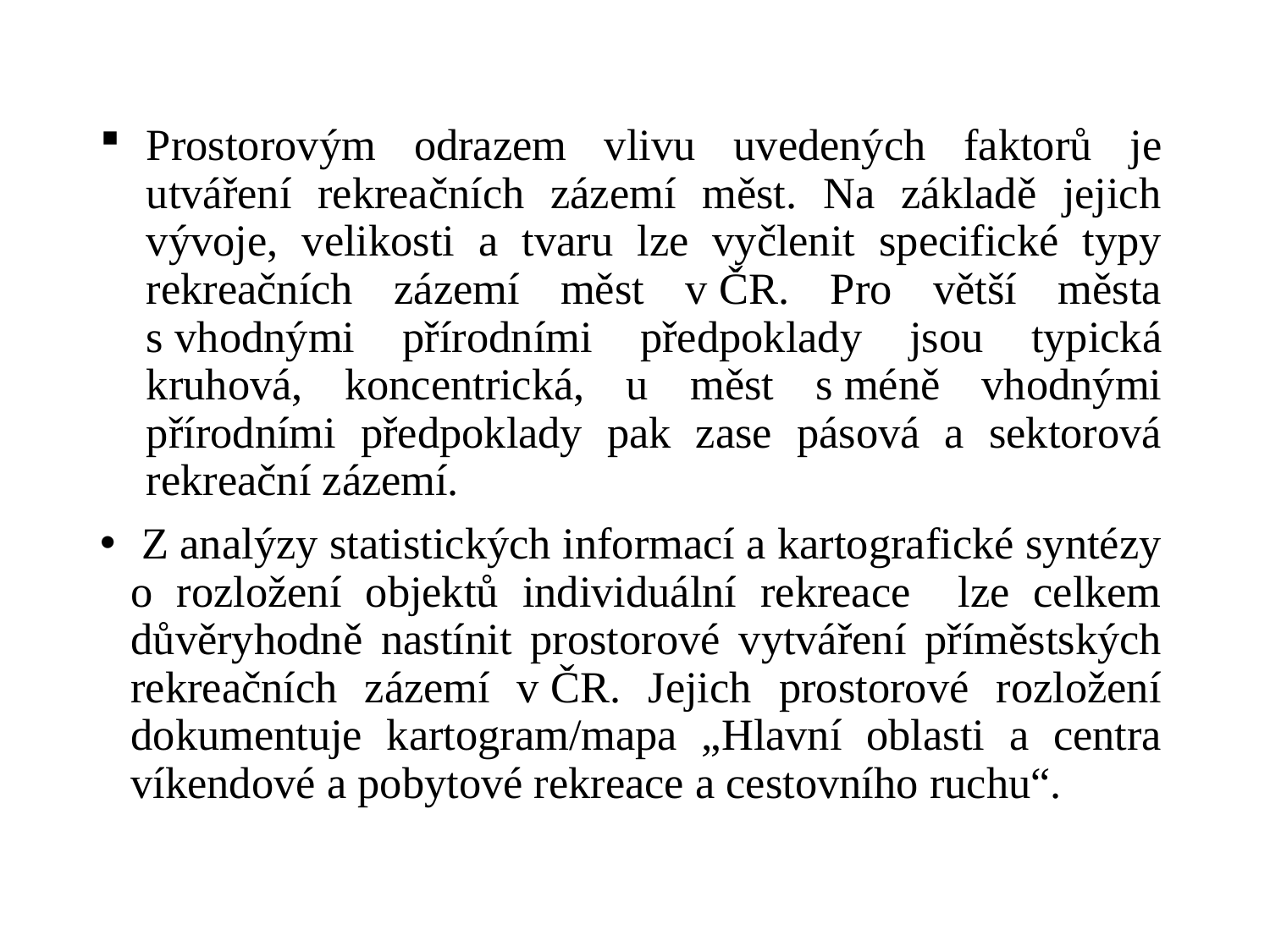

Prostorovým odrazem vlivu uvedených faktorů je utváření rekreačních zázemí měst. Na základě jejich vývoje, velikosti a tvaru lze vyčlenit specifické typy rekreačních zázemí měst v ČR. Pro větší města s vhodnými přírodními předpoklady jsou typická kruhová, koncentrická, u měst s méně vhodnými přírodními předpoklady pak zase pásová a sektorová rekreační zázemí.
 Z analýzy statistických informací a kartografické syntézy o rozložení objektů individuální rekreace  lze celkem důvěryhodně nastínit prostorové vytváření příměstských rekreačních zázemí v ČR. Jejich prostorové rozložení dokumentuje kartogram/mapa „Hlavní oblasti a centra víkendové a pobytové rekreace a cestovního ruchu“.